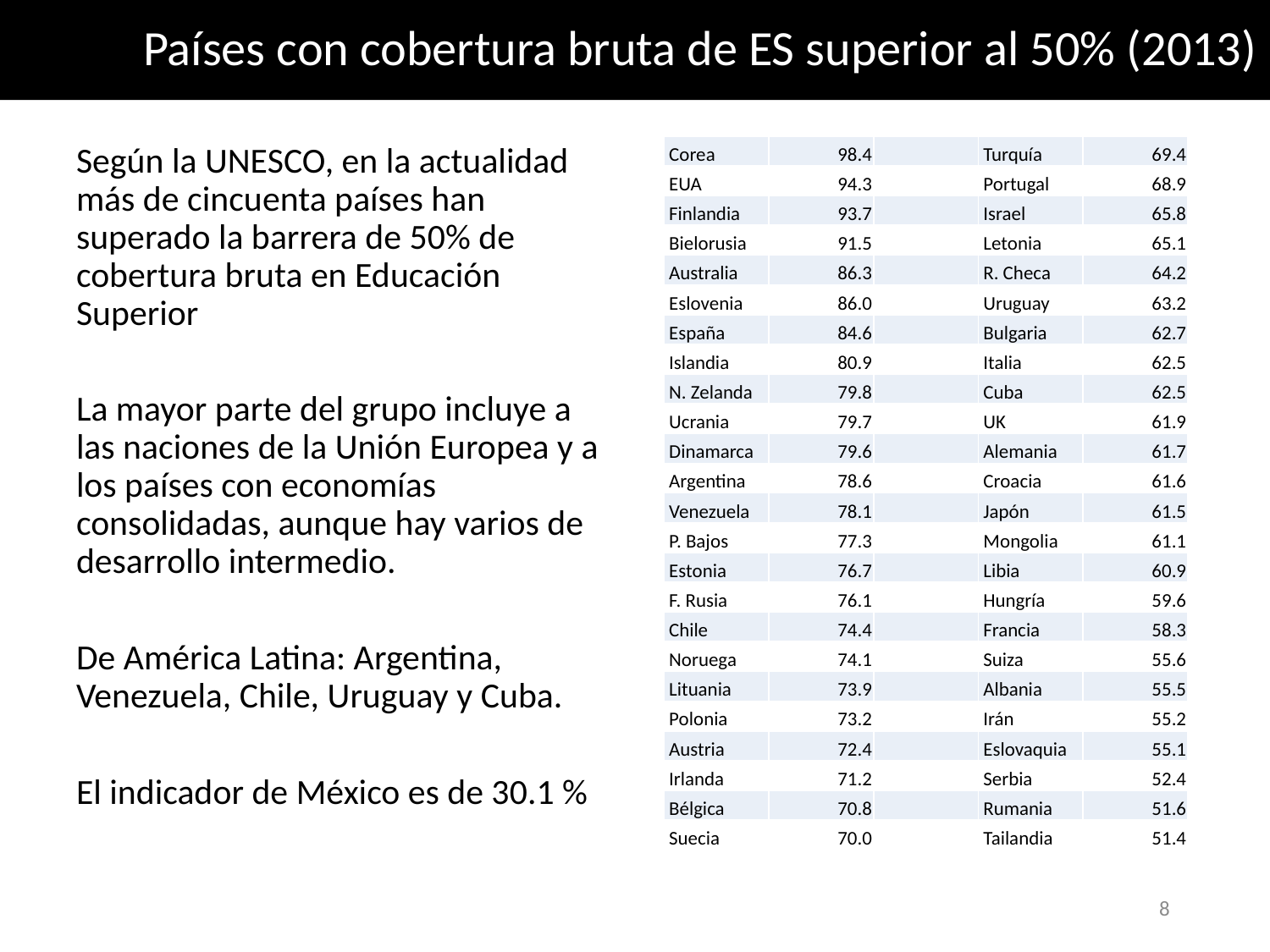

# Países con cobertura bruta de ES superior al 50% (2013)
Según la UNESCO, en la actualidad más de cincuenta países han superado la barrera de 50% de cobertura bruta en Educación Superior

La mayor parte del grupo incluye a las naciones de la Unión Europea y a los países con economías consolidadas, aunque hay varios de desarrollo intermedio.

De América Latina: Argentina, Venezuela, Chile, Uruguay y Cuba.

El indicador de México es de 30.1 %
| Corea | 98.4 |  | Turquía | 69.4 |
| --- | --- | --- | --- | --- |
| EUA | 94.3 |  | Portugal | 68.9 |
| Finlandia | 93.7 |  | Israel | 65.8 |
| Bielorusia | 91.5 |  | Letonia | 65.1 |
| Australia | 86.3 |  | R. Checa | 64.2 |
| Eslovenia | 86.0 |  | Uruguay | 63.2 |
| España | 84.6 |  | Bulgaria | 62.7 |
| Islandia | 80.9 |  | Italia | 62.5 |
| N. Zelanda | 79.8 |  | Cuba | 62.5 |
| Ucrania | 79.7 |  | UK | 61.9 |
| Dinamarca | 79.6 |  | Alemania | 61.7 |
| Argentina | 78.6 |  | Croacia | 61.6 |
| Venezuela | 78.1 |  | Japón | 61.5 |
| P. Bajos | 77.3 |  | Mongolia | 61.1 |
| Estonia | 76.7 |  | Libia | 60.9 |
| F. Rusia | 76.1 |  | Hungría | 59.6 |
| Chile | 74.4 |  | Francia | 58.3 |
| Noruega | 74.1 |  | Suiza | 55.6 |
| Lituania | 73.9 |  | Albania | 55.5 |
| Polonia | 73.2 |  | Irán | 55.2 |
| Austria | 72.4 |  | Eslovaquia | 55.1 |
| Irlanda | 71.2 |  | Serbia | 52.4 |
| Bélgica | 70.8 |  | Rumania | 51.6 |
| Suecia | 70.0 |  | Tailandia | 51.4 |
8